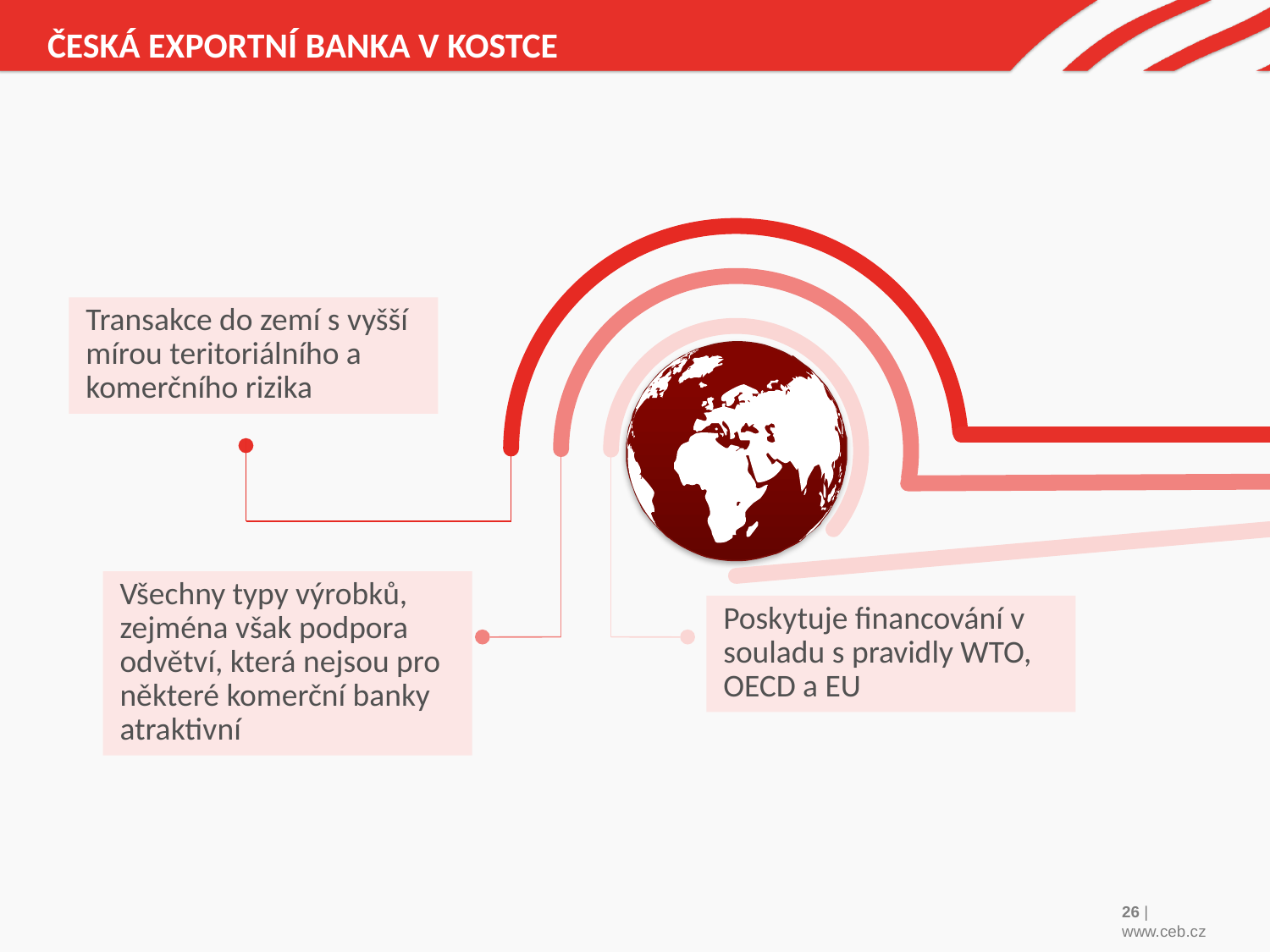

Česká exportní banka v kostce

Transakce do zemí s vyšší mírou teritoriálního a komerčního rizika

Všechny typy výrobků, zejména však podpora odvětví, která nejsou pro některé komerční banky atraktivní
Poskytuje financování v souladu s pravidly WTO, OECD a EU